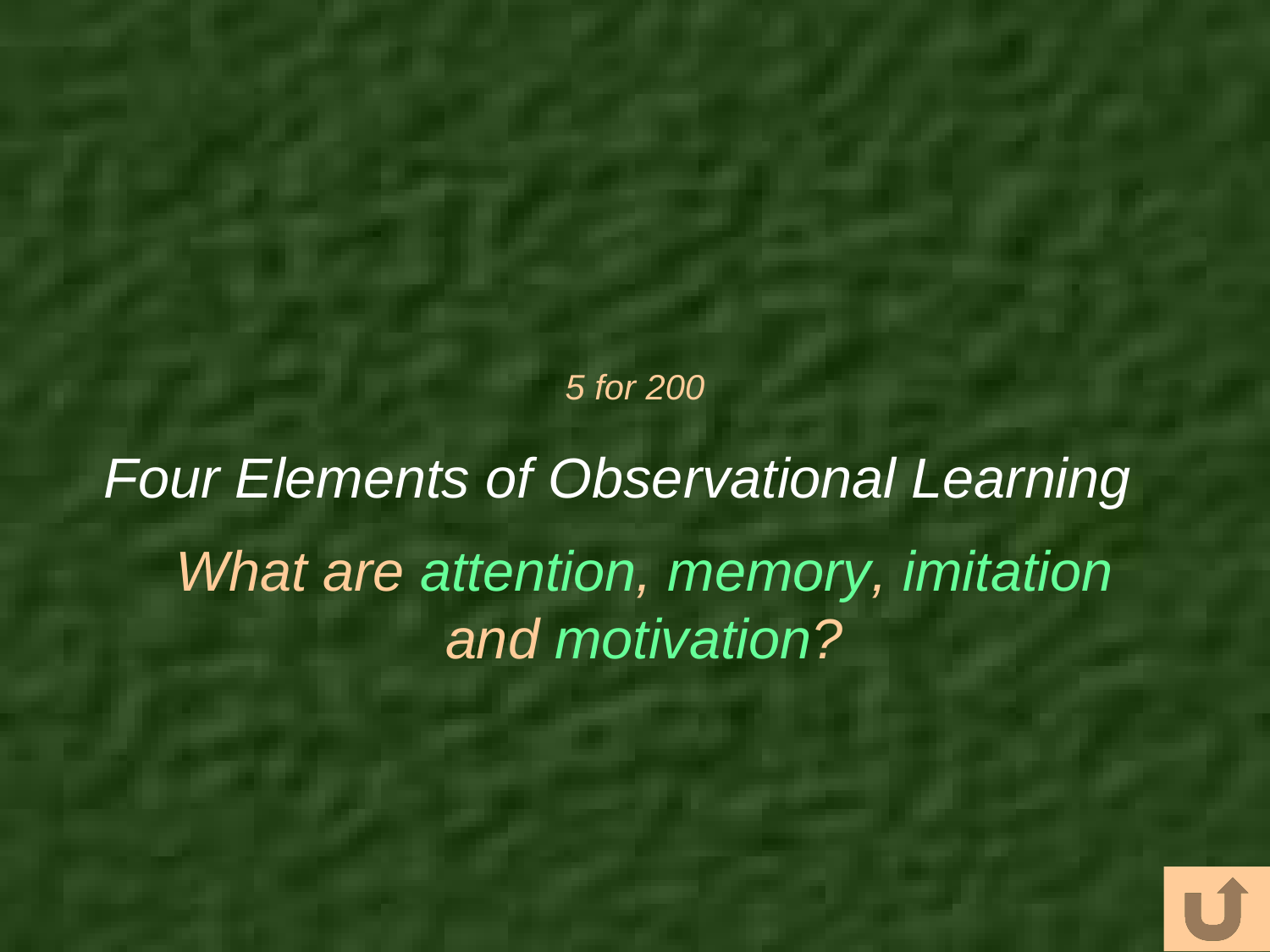

# 5 for 200
Four Elements of Observational Learning

What are attention, memory, imitation and motivation?